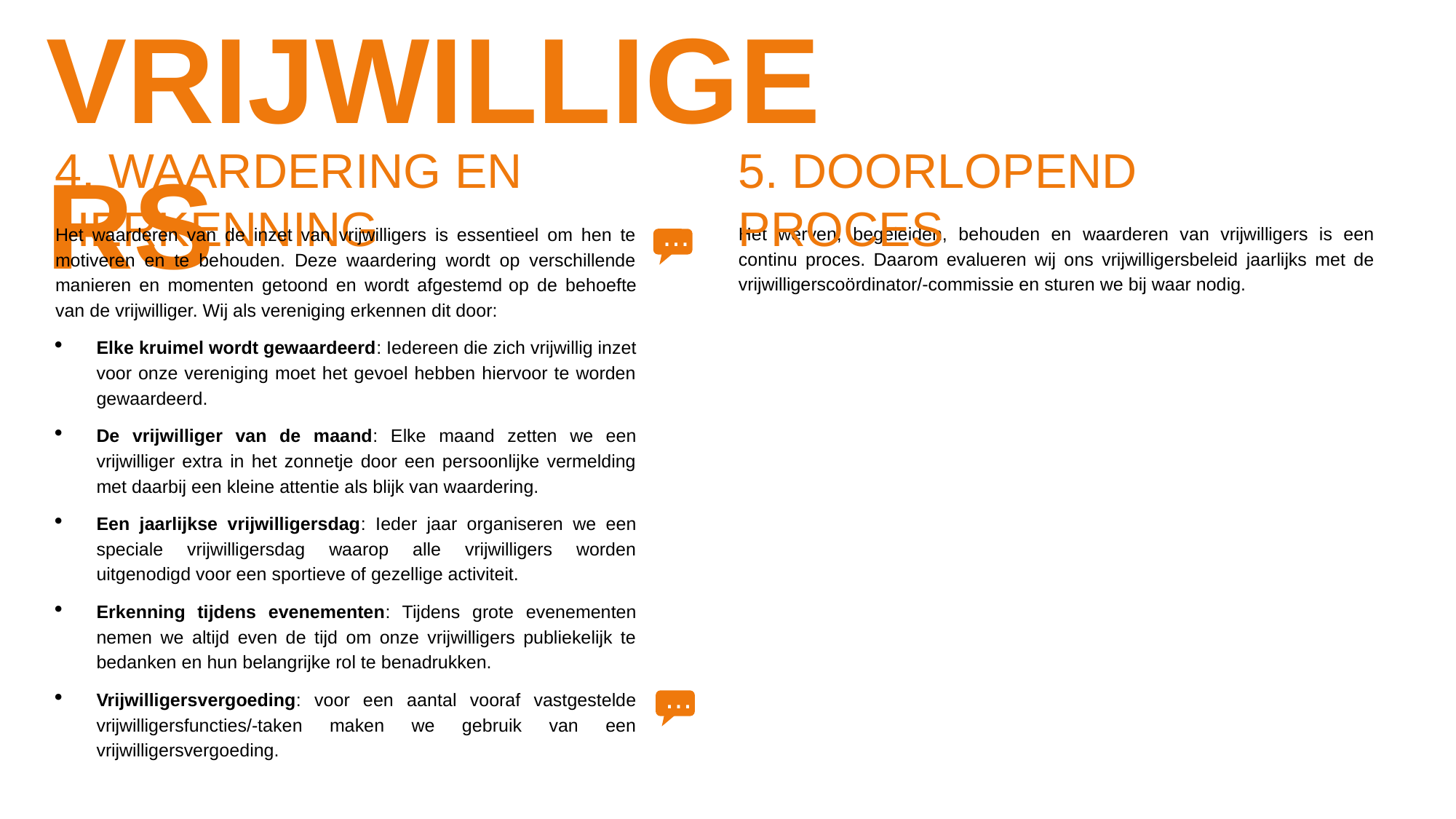

VRIJWILLIGERS
4. WAARDERING EN HERKENNING
5. DOORLOPEND PROCES
Het werven, begeleiden, behouden en waarderen van vrijwilligers is een continu proces. Daarom evalueren wij ons vrijwilligersbeleid jaarlijks met de vrijwilligerscoördinator/-commissie en sturen we bij waar nodig.
Het waarderen van de inzet van vrijwilligers is essentieel om hen te motiveren en te behouden. Deze waardering wordt op verschillende manieren en momenten getoond en wordt afgestemd op de behoefte van de vrijwilliger. Wij als vereniging erkennen dit door:
Elke kruimel wordt gewaardeerd: Iedereen die zich vrijwillig inzet voor onze vereniging moet het gevoel hebben hiervoor te worden gewaardeerd.
De vrijwilliger van de maand: Elke maand zetten we een vrijwilliger extra in het zonnetje door een persoonlijke vermelding met daarbij een kleine attentie als blijk van waardering.
Een jaarlijkse vrijwilligersdag: Ieder jaar organiseren we een speciale vrijwilligersdag waarop alle vrijwilligers worden uitgenodigd voor een sportieve of gezellige activiteit.
Erkenning tijdens evenementen: Tijdens grote evenementen nemen we altijd even de tijd om onze vrijwilligers publiekelijk te bedanken en hun belangrijke rol te benadrukken.
Vrijwilligersvergoeding: voor een aantal vooraf vastgestelde vrijwilligersfuncties/-taken maken we gebruik van een vrijwilligersvergoeding.

…

…